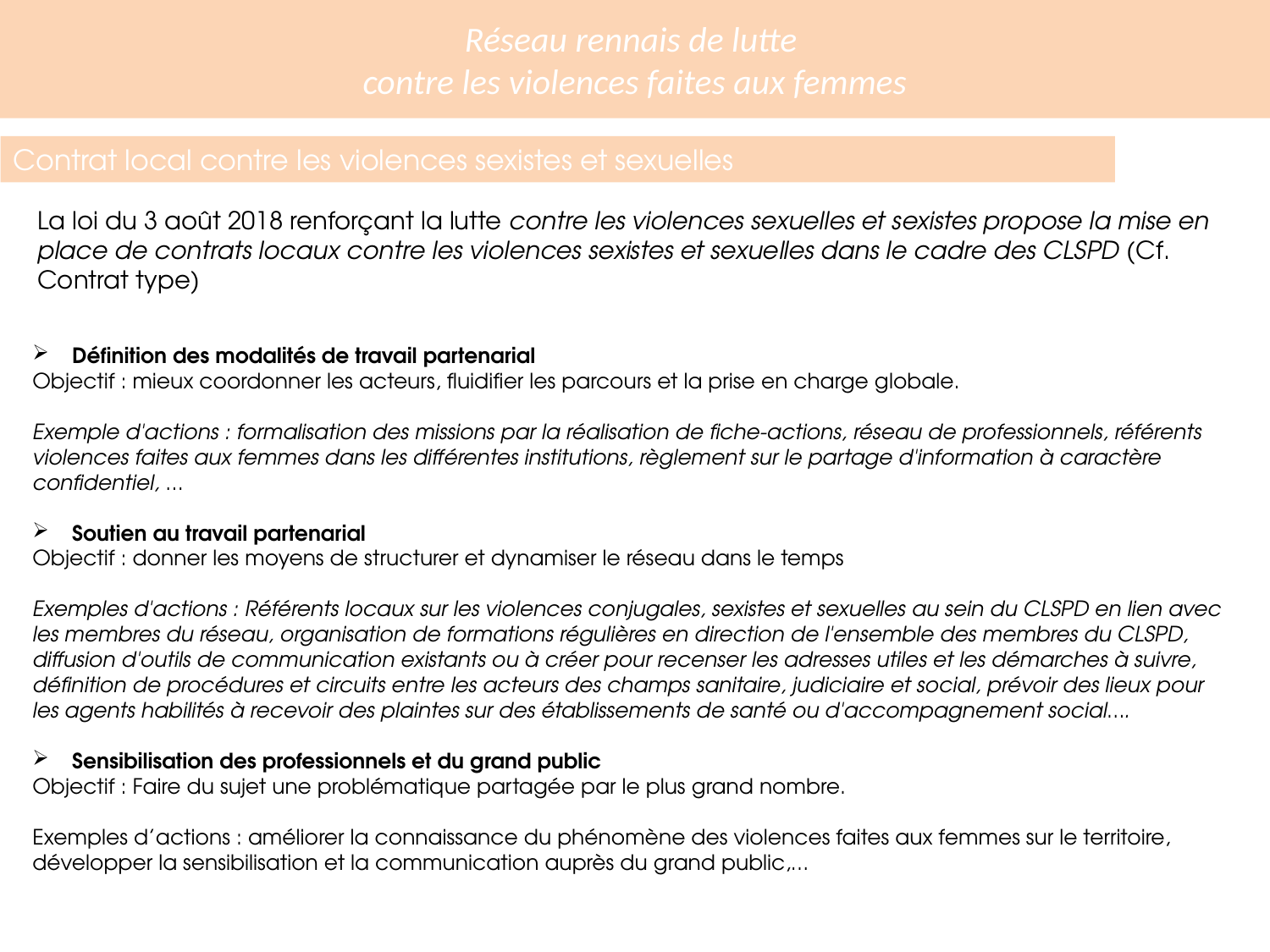

Réseau rennais de lutte
contre les violences faites aux femmes

Contrat local contre les violences sexistes et sexuelles
La loi du 3 août 2018 renforçant la lutte contre les violences sexuelles et sexistes propose la mise en place de contrats locaux contre les violences sexistes et sexuelles dans le cadre des CLSPD (Cf. Contrat type)
Définition des modalités de travail partenarial
Objectif : mieux coordonner les acteurs, fluidifier les parcours et la prise en charge globale.

Exemple d'actions : formalisation des missions par la réalisation de fiche-actions, réseau de professionnels, référents violences faites aux femmes dans les différentes institutions, règlement sur le partage d'information à caractère confidentiel, …

Soutien au travail partenarial
Objectif : donner les moyens de structurer et dynamiser le réseau dans le temps

Exemples d'actions : Référents locaux sur les violences conjugales, sexistes et sexuelles au sein du CLSPD en lien avec les membres du réseau, organisation de formations régulières en direction de l'ensemble des membres du CLSPD, diffusion d'outils de communication existants ou à créer pour recenser les adresses utiles et les démarches à suivre, définition de procédures et circuits entre les acteurs des champs sanitaire, judiciaire et social, prévoir des lieux pour les agents habilités à recevoir des plaintes sur des établissements de santé ou d'accompagnement social….

Sensibilisation des professionnels et du grand public
Objectif : Faire du sujet une problématique partagée par le plus grand nombre.

Exemples d’actions : améliorer la connaissance du phénomène des violences faites aux femmes sur le territoire, développer la sensibilisation et la communication auprès du grand public,…